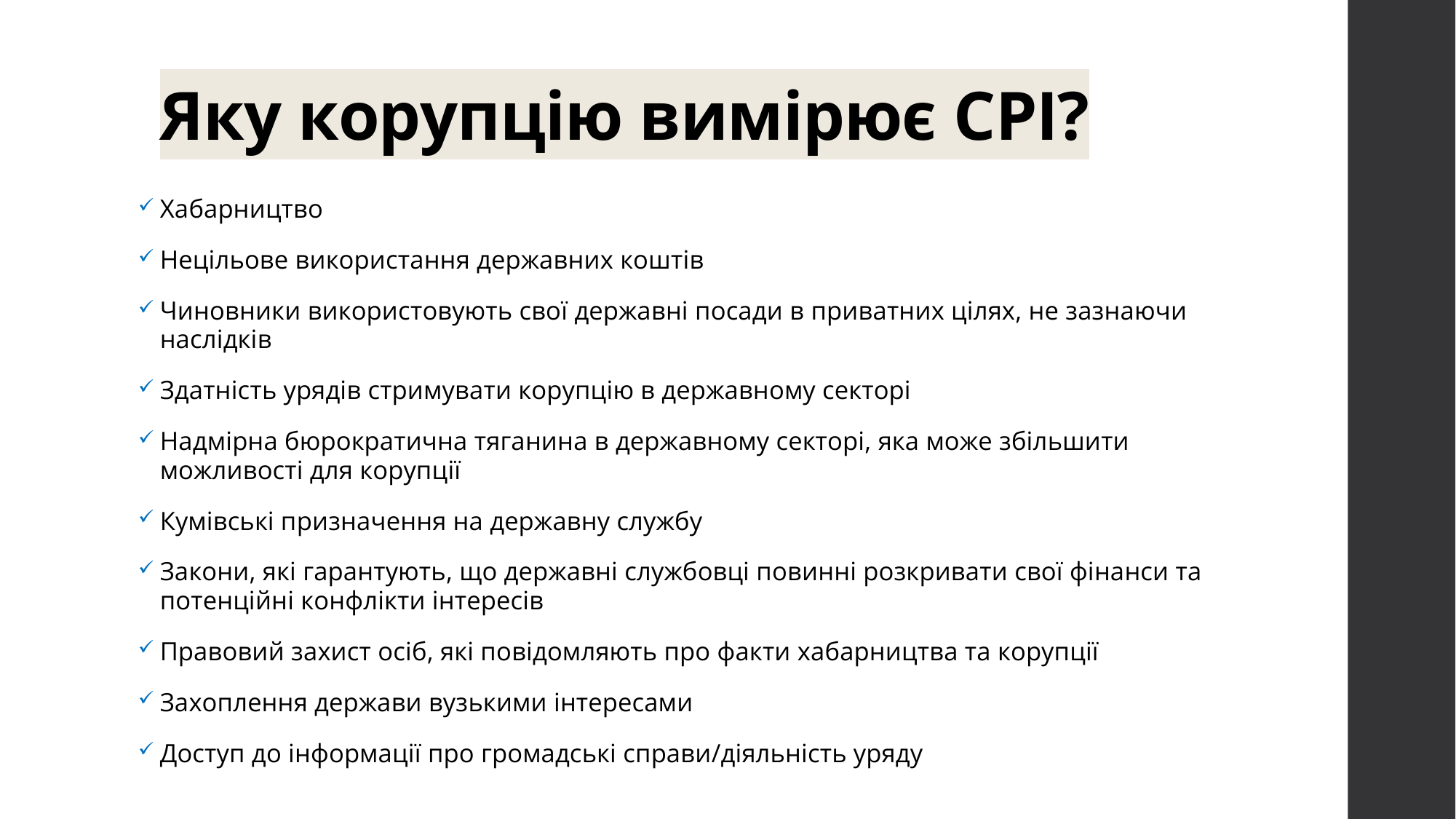

# Яку корупцію вимірює CPI?
Хабарництво
Нецільове використання державних коштів
Чиновники використовують свої державні посади в приватних цілях, не зазнаючи наслідків
Здатність урядів стримувати корупцію в державному секторі
Надмірна бюрократична тяганина в державному секторі, яка може збільшити можливості для корупції
Кумівські призначення на державну службу
Закони, які гарантують, що державні службовці повинні розкривати свої фінанси та потенційні конфлікти інтересів
Правовий захист осіб, які повідомляють про факти хабарництва та корупції
Захоплення держави вузькими інтересами
Доступ до інформації про громадські справи/діяльність уряду